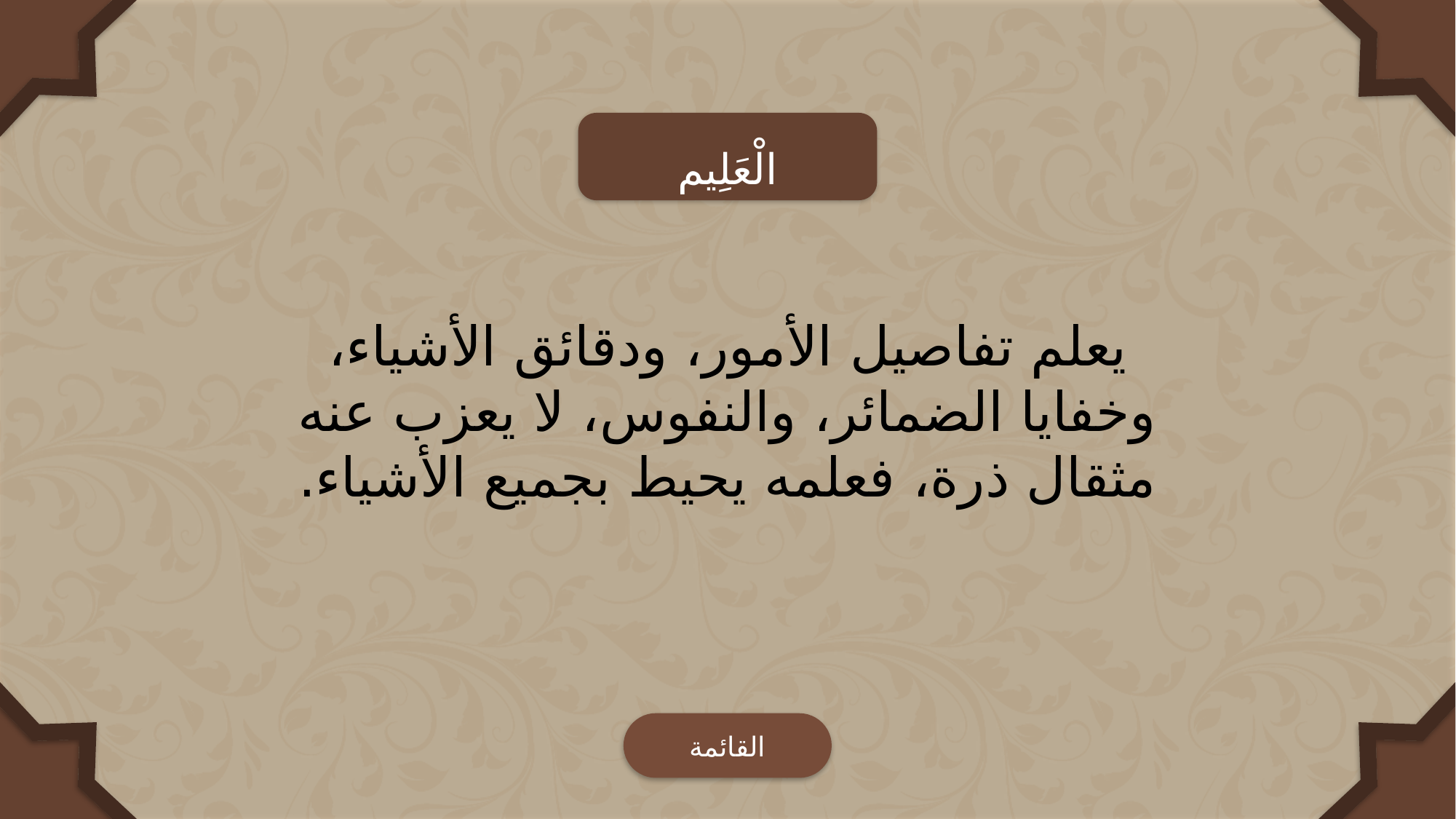

الْعَلِيم
يعلم تفاصيل الأمور، ودقائق الأشياء، وخفايا الضمائر، والنفوس، لا يعزب عنه مثقال ذرة، فعلمه يحيط بجميع الأشياء.

القائمة